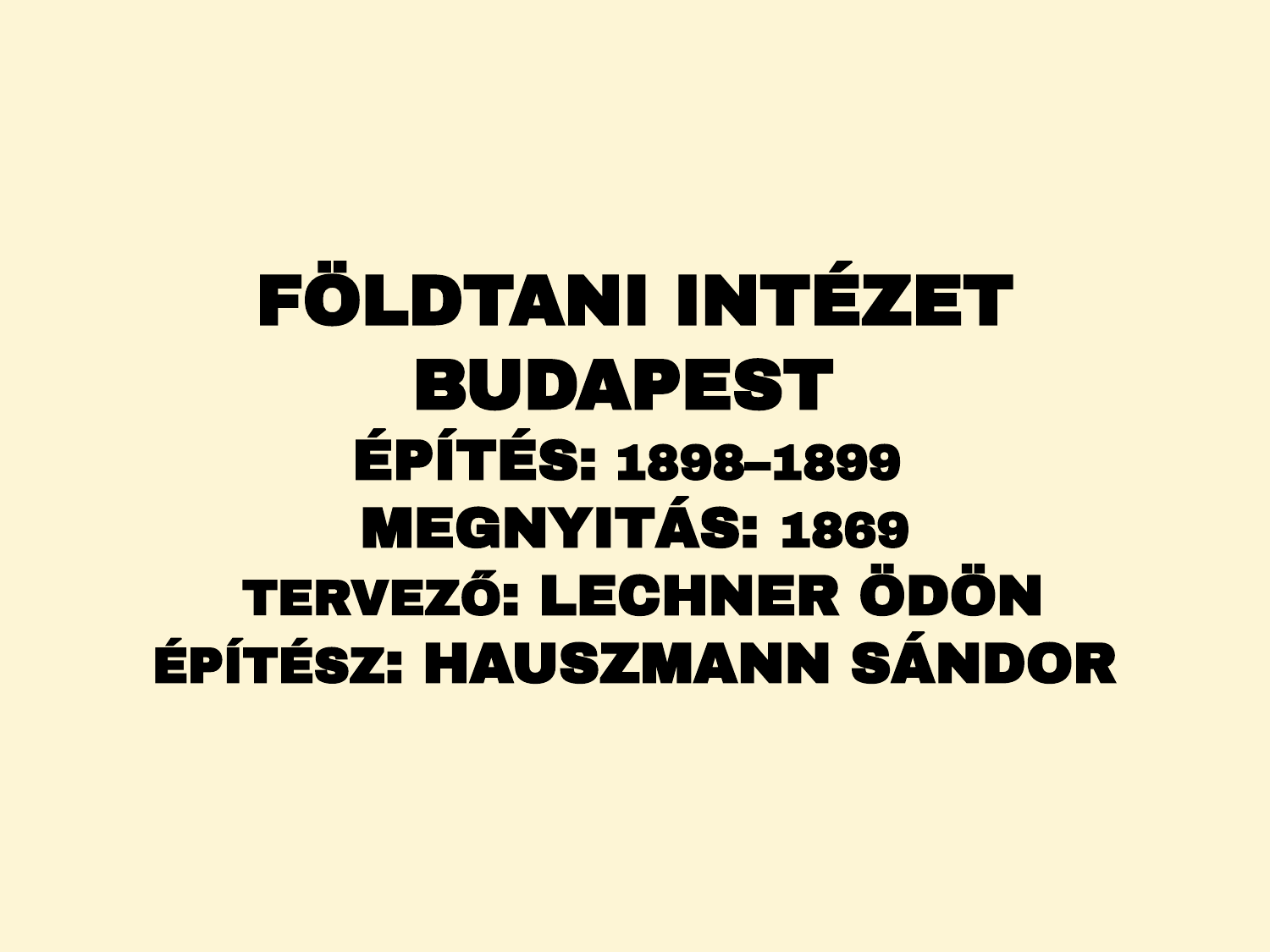

FÖLDTANI INTÉZET BUDAPEST
ÉPÍTÉS: 1898–1899
MEGNYITÁS: 1869
 TERVEZŐ: LECHNER ÖDÖN
ÉPÍTÉSZ: HAUSZMANN SÁNDOR